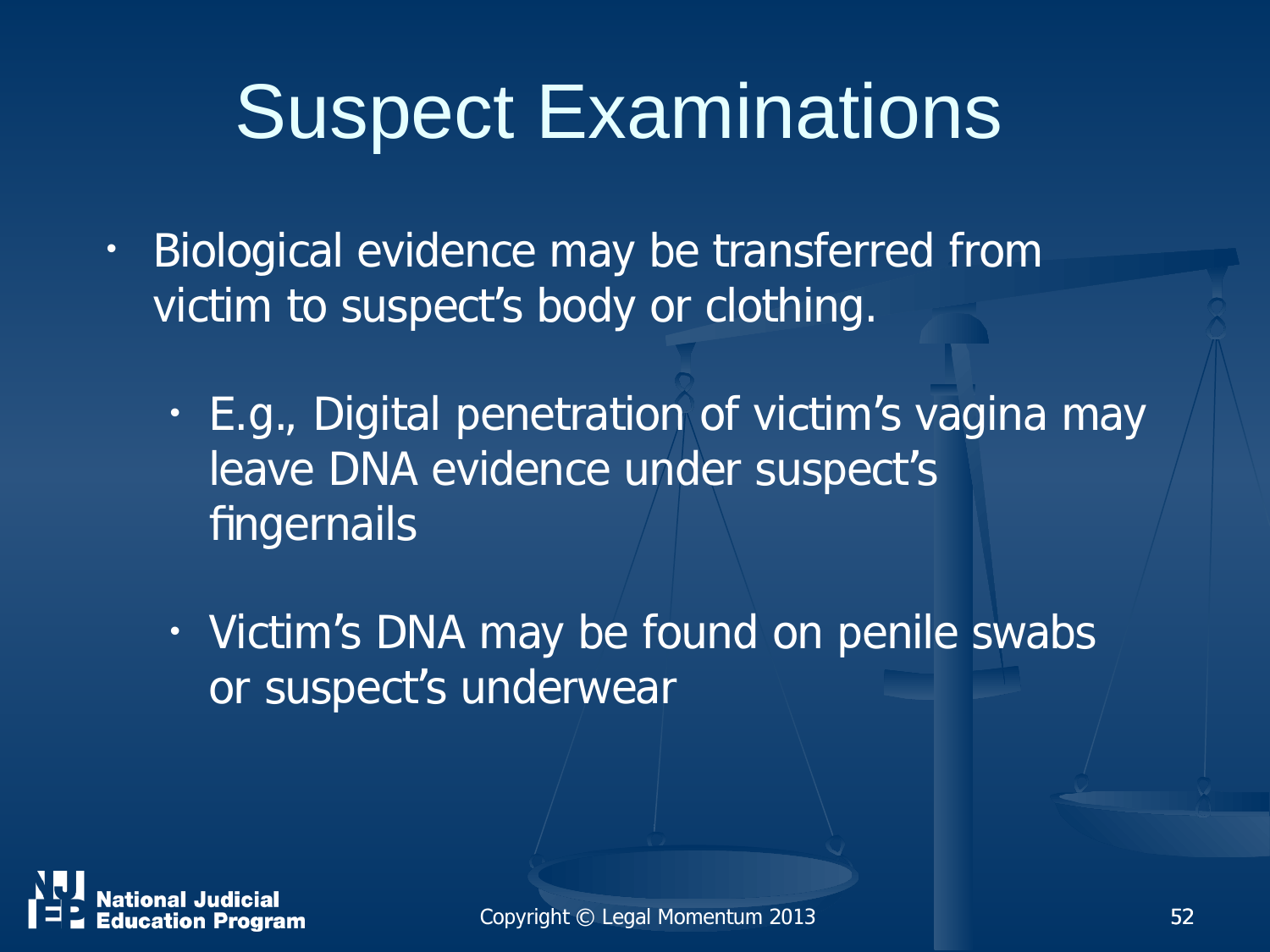

# Suspect Examinations
Biological evidence may be transferred from victim to suspect’s body or clothing.

E.g., Digital penetration of victim’s vagina may leave DNA evidence under suspect’s fingernails

Victim’s DNA may be found on penile swabs or suspect’s underwear
Copyright © Legal Momentum 2013
52
52